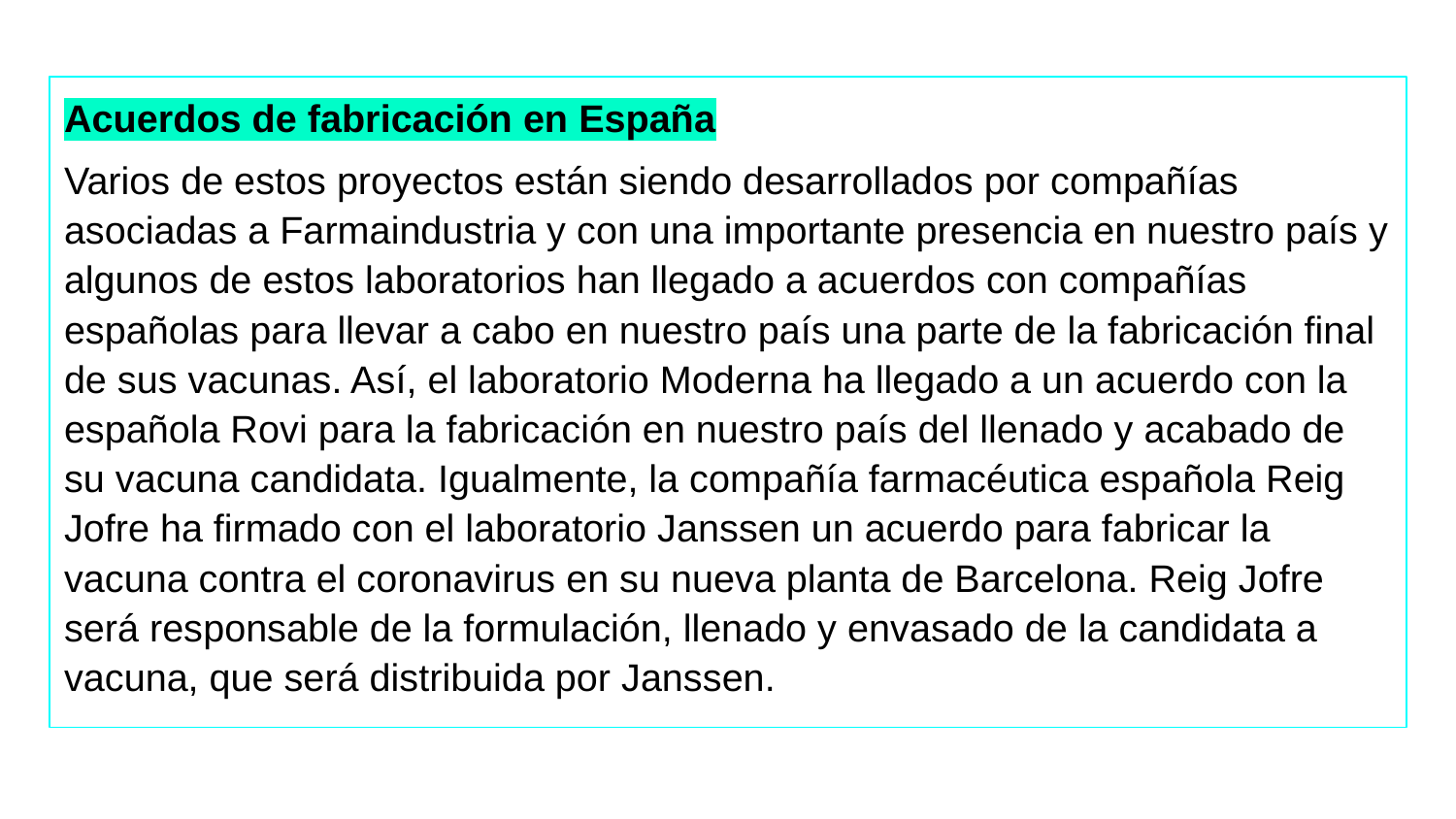

Acuerdos de fabricación en España
Varios de estos proyectos están siendo desarrollados por compañías asociadas a Farmaindustria y con una importante presencia en nuestro país y algunos de estos laboratorios han llegado a acuerdos con compañías españolas para llevar a cabo en nuestro país una parte de la fabricación final de sus vacunas. Así, el laboratorio Moderna ha llegado a un acuerdo con la española Rovi para la fabricación en nuestro país del llenado y acabado de su vacuna candidata. Igualmente, la compañía farmacéutica española Reig Jofre ha firmado con el laboratorio Janssen un acuerdo para fabricar la vacuna contra el coronavirus en su nueva planta de Barcelona. Reig Jofre será responsable de la formulación, llenado y envasado de la candidata a vacuna, que será distribuida por Janssen.